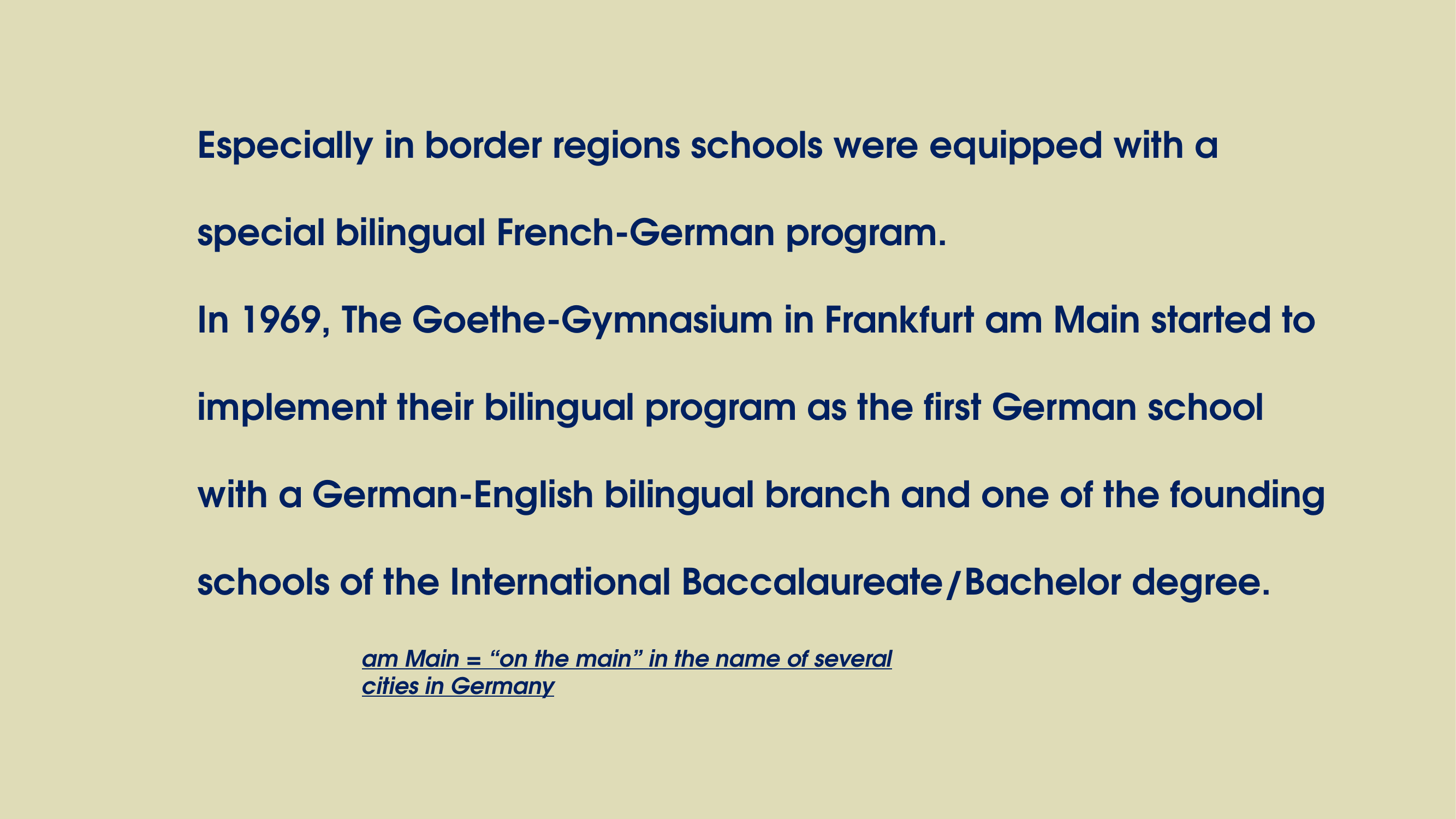

Especially in border regions schools were equipped with a special bilingual French-German program.
In 1969, The Goethe-Gymnasium in Frankfurt am Main started to implement their bilingual program as the first German school with a German-English bilingual branch and one of the founding schools of the International Baccalaureate/Bachelor degree.
am Main = “on the main” in the name of several cities in Germany